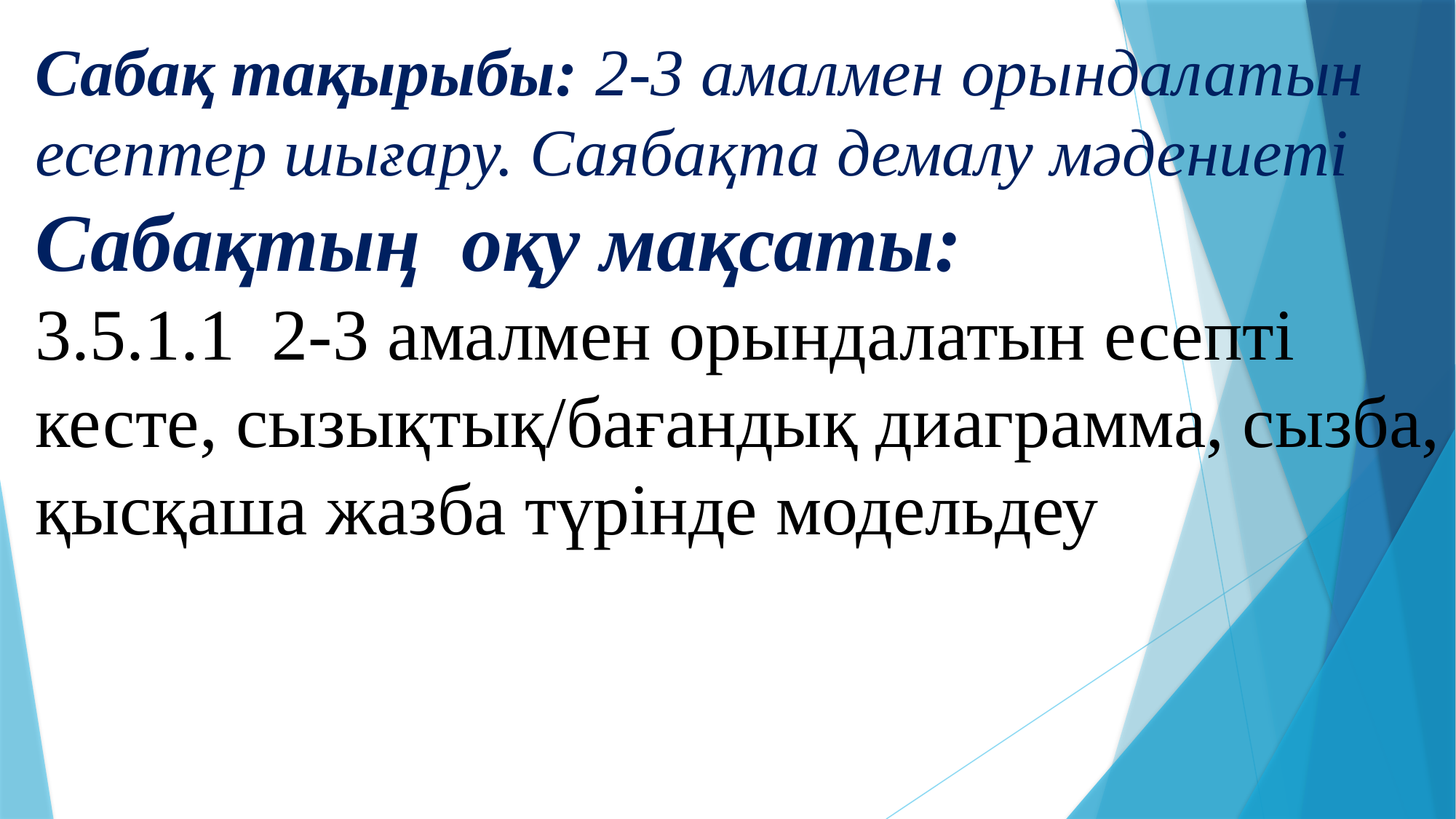

# Сабақ тақырыбы: 2-3 амалмен орындалатын есептер шығару. Саябақта демалу мәдениеті Сабақтың  оқу мақсаты: 3.5.1.1  2-3 амалмен орындалатын есепті кесте, сызықтық/бағандық диаграмма, сызба, қысқаша жазба түрінде модельдеу